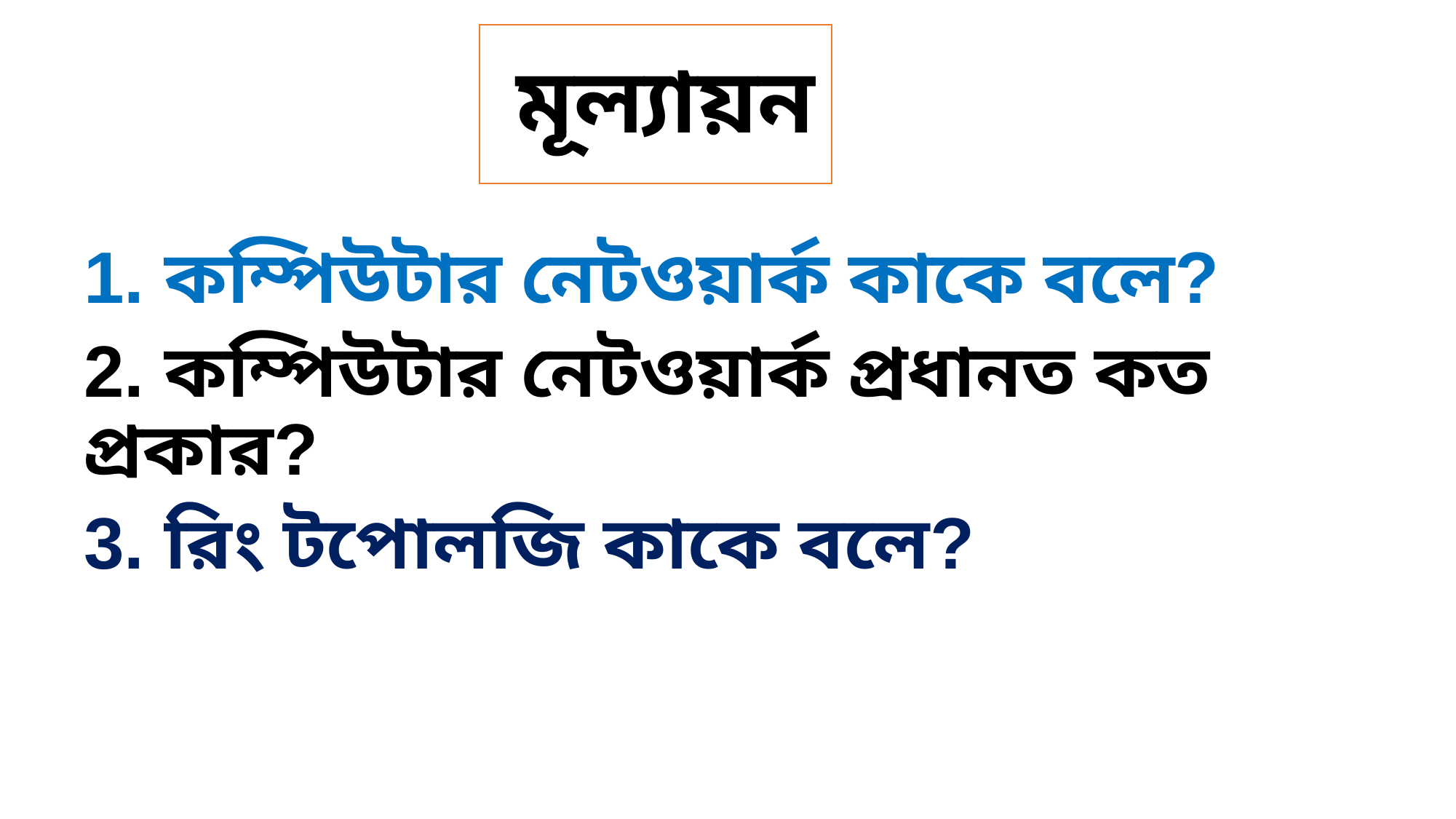

# মূল্যায়ন
1. কম্পিউটার নেটওয়ার্ক কাকে বলে?
2. কম্পিউটার নেটওয়ার্ক প্রধানত কত প্রকার?
3. রিং টপোলজি কাকে বলে?